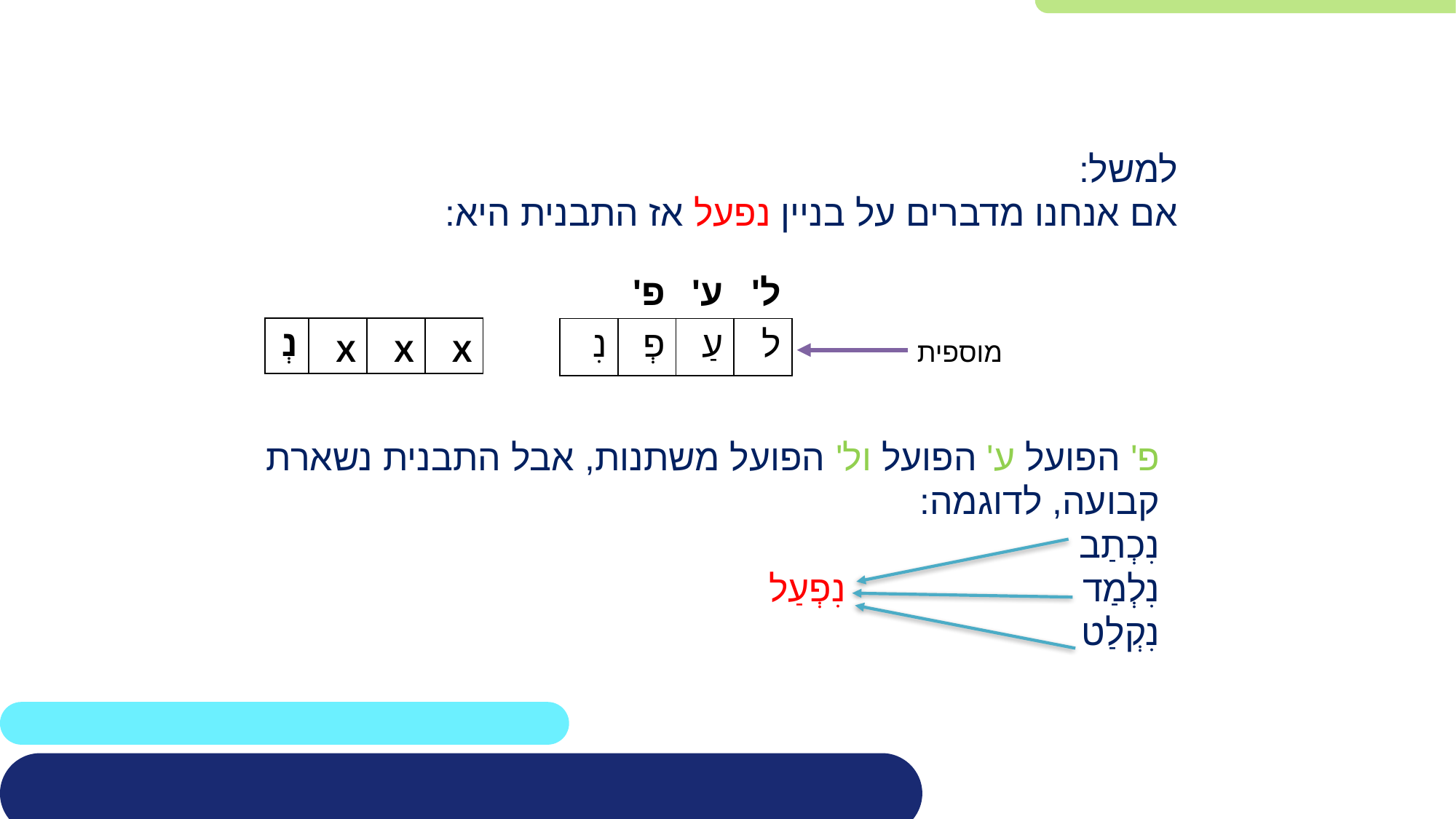

למשל:
אם אנחנו מדברים על בניין נפעל אז התבנית היא:
|  | פ' | ע' | ל' |
| --- | --- | --- | --- |
| נִ | פְ | עַ | ל |
| נְ | X | X | X |
| --- | --- | --- | --- |
מוספית
פ' הפועל ע' הפועל ול' הפועל משתנות, אבל התבנית נשארת קבועה, לדוגמה:
נִכְתַב
נִלְמַד
נִקְלַט
נִפְעַל